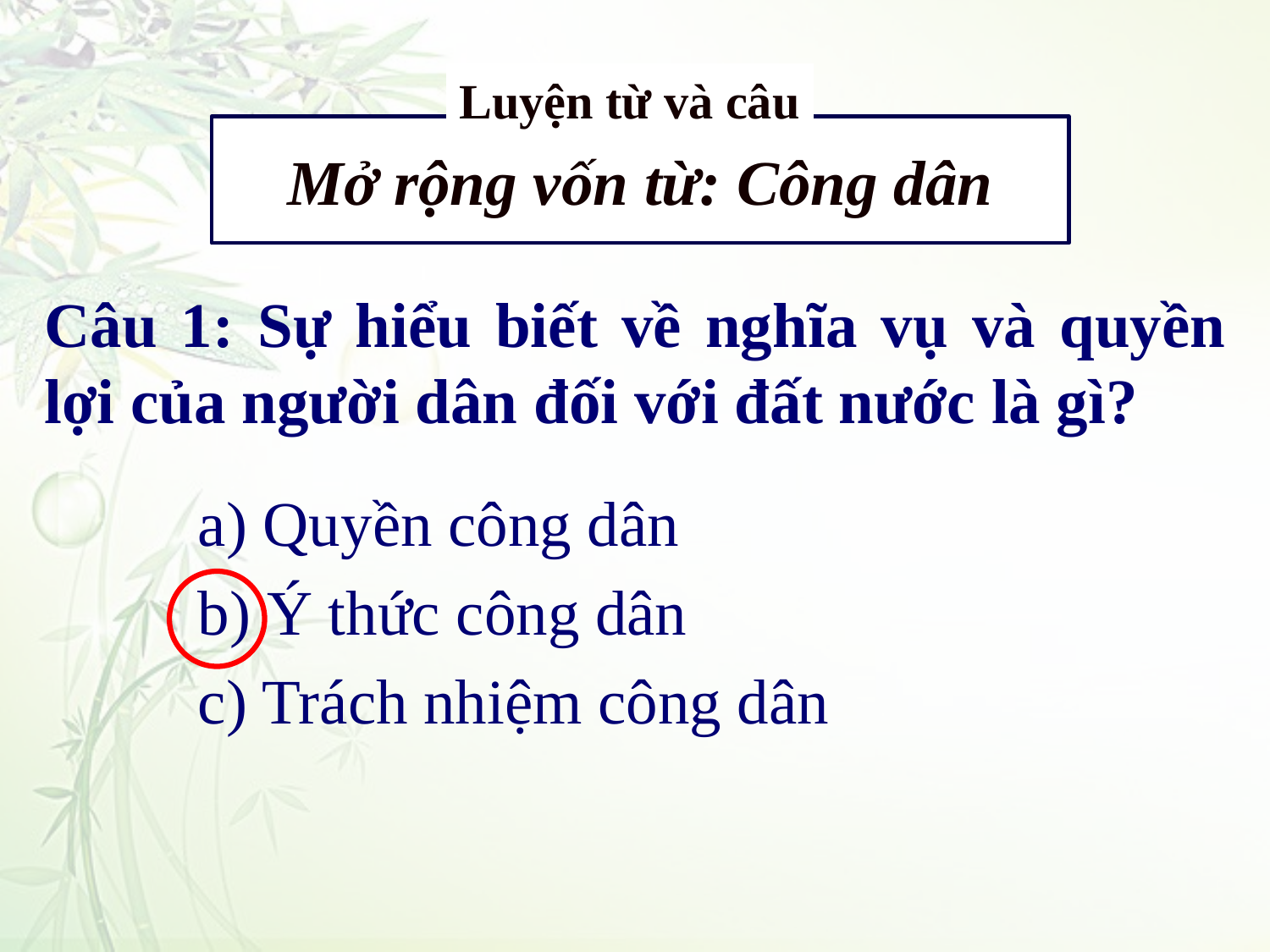

Luyện từ và câu
Mở rộng vốn từ: Công dân
Câu 1: Sự hiểu biết về nghĩa vụ và quyền lợi của người dân đối với đất nước là gì?
 a) Quyền công dân
 b) Ý thức công dân
 c) Trách nhiệm công dân